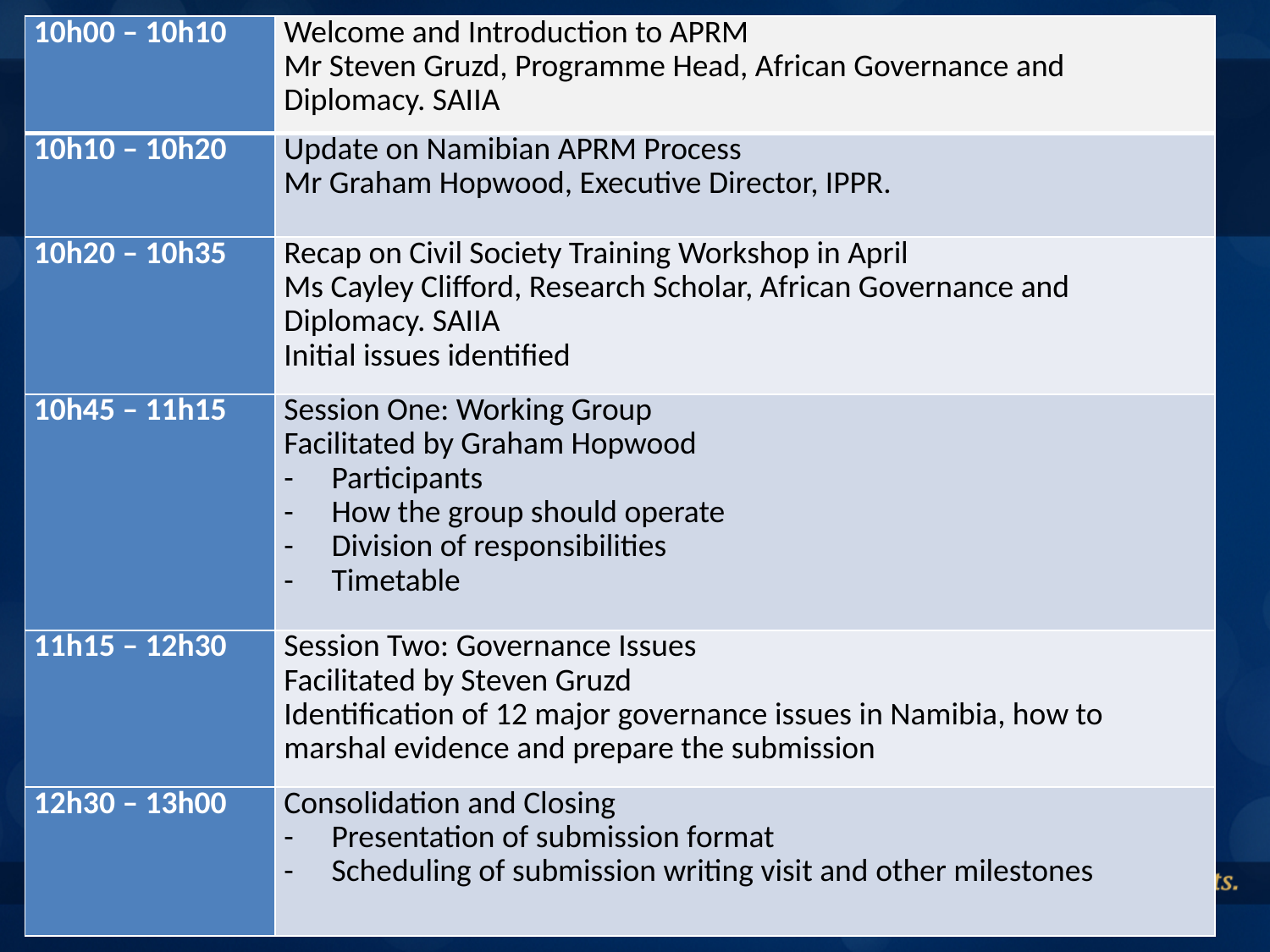

| 10h00 – 10h10 | Welcome and Introduction to APRM Mr Steven Gruzd, Programme Head, African Governance and Diplomacy. SAIIA |
| --- | --- |
| 10h10 – 10h20 | Update on Namibian APRM Process Mr Graham Hopwood, Executive Director, IPPR. |
| 10h20 – 10h35 | Recap on Civil Society Training Workshop in April Ms Cayley Clifford, Research Scholar, African Governance and Diplomacy. SAIIA Initial issues identified |
| 10h45 – 11h15 | Session One: Working Group Facilitated by Graham Hopwood Participants How the group should operate Division of responsibilities Timetable |
| 11h15 – 12h30 | Session Two: Governance Issues Facilitated by Steven Gruzd Identification of 12 major governance issues in Namibia, how to marshal evidence and prepare the submission |
| 12h30 – 13h00 | Consolidation and Closing Presentation of submission format Scheduling of submission writing visit and other milestones |
#